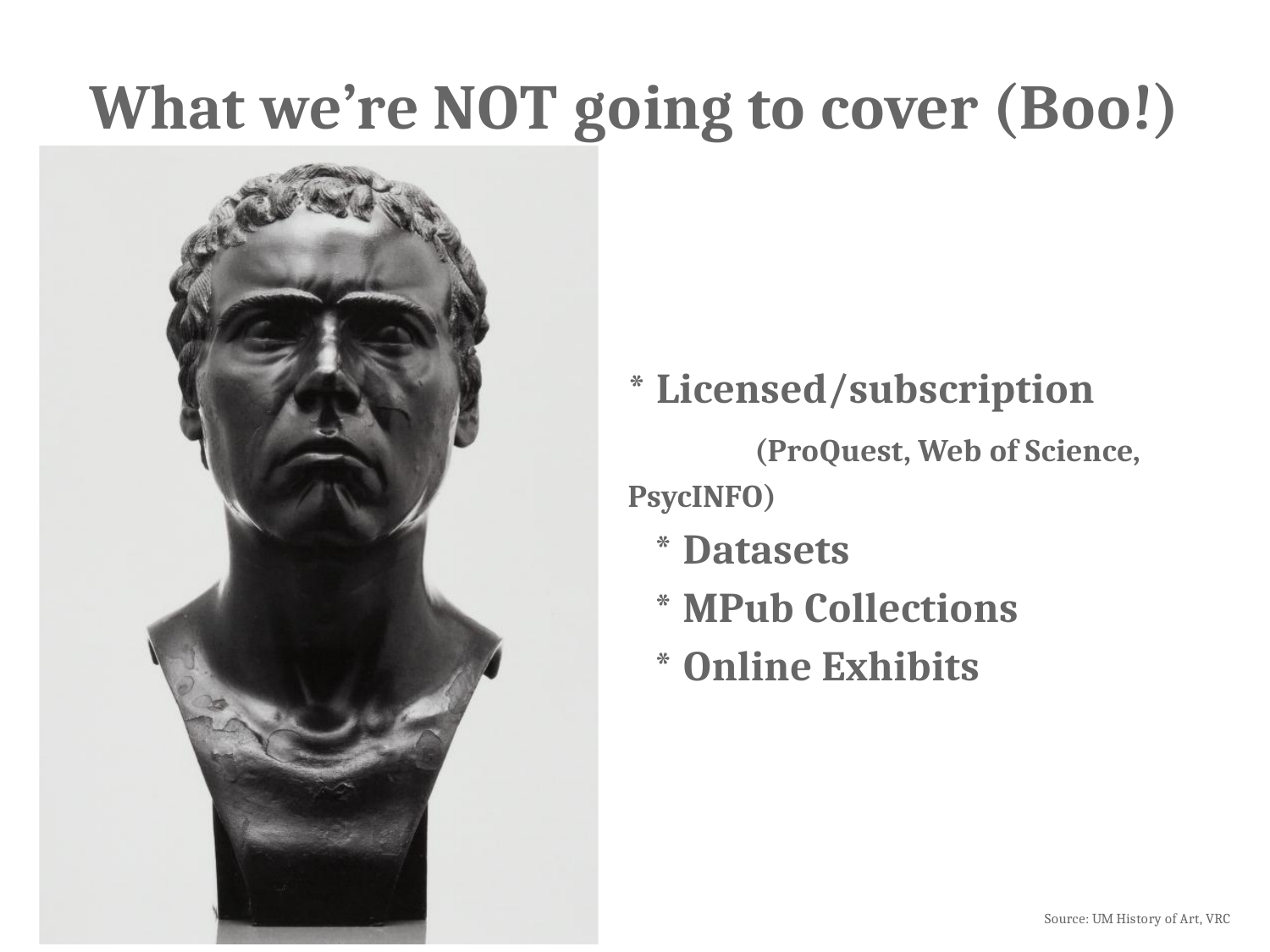

What we’re NOT going to cover (Boo!)

* Licensed/subscription
	(ProQuest, Web of Science, PsycINFO)
* Datasets
* MPub Collections
* Online Exhibits

Source: UM History of Art, VRC